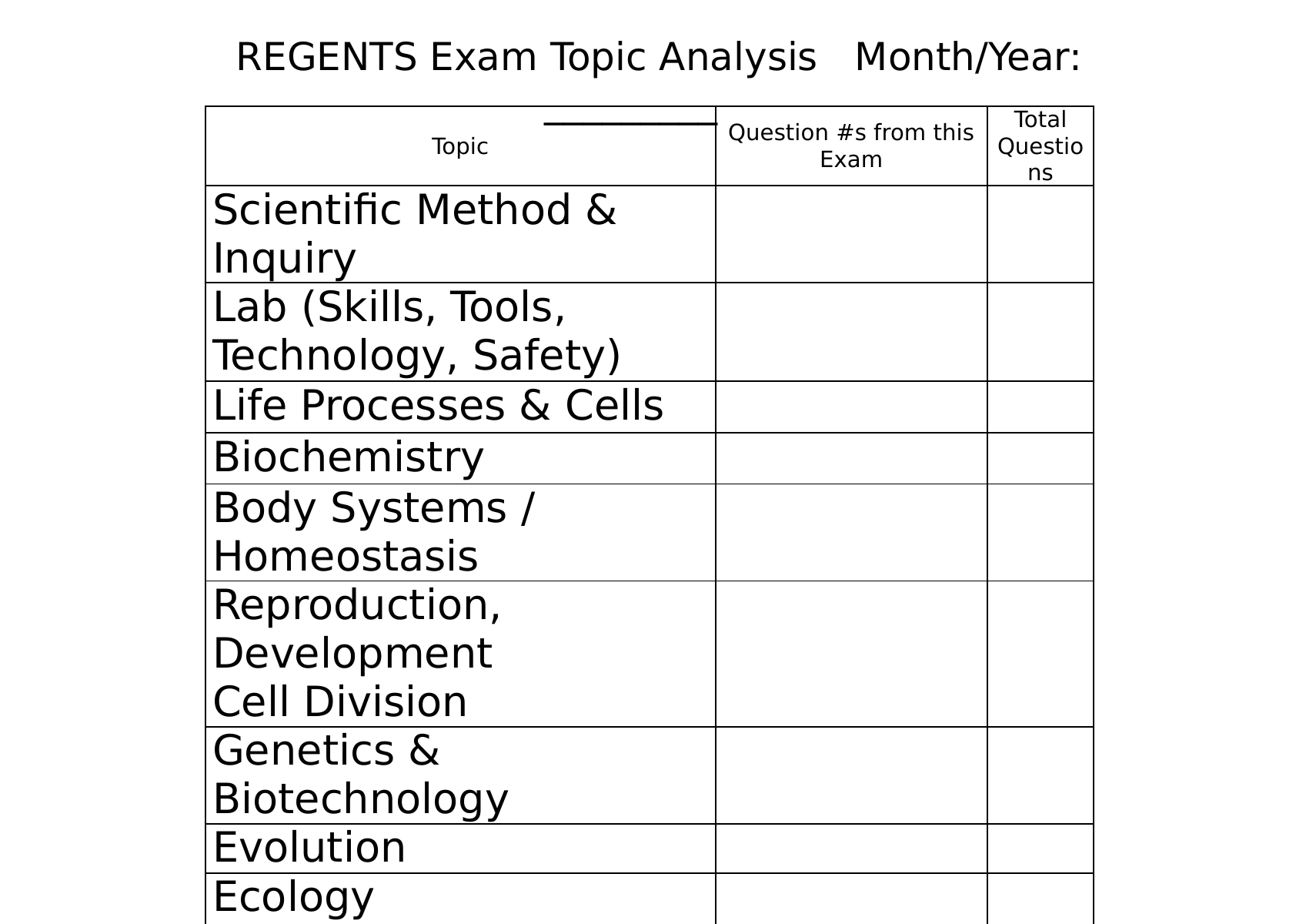

REGENTS Exam Topic Analysis   Month/Year: _________

| Topic | Question #s from this Exam | Total Questions |
| --- | --- | --- |
| Scientific Method & Inquiry |  |  |
| Lab (Skills, Tools, Technology, Safety) |  |  |
| Life Processes & Cells |  |  |
| Biochemistry |  |  |
| Body Systems / Homeostasis |  |  |
| Reproduction, Development Cell Division |  |  |
| Genetics & Biotechnology |  |  |
| Evolution |  |  |
| Ecology |  |  |
| Human Impact on the Environment |  |  |